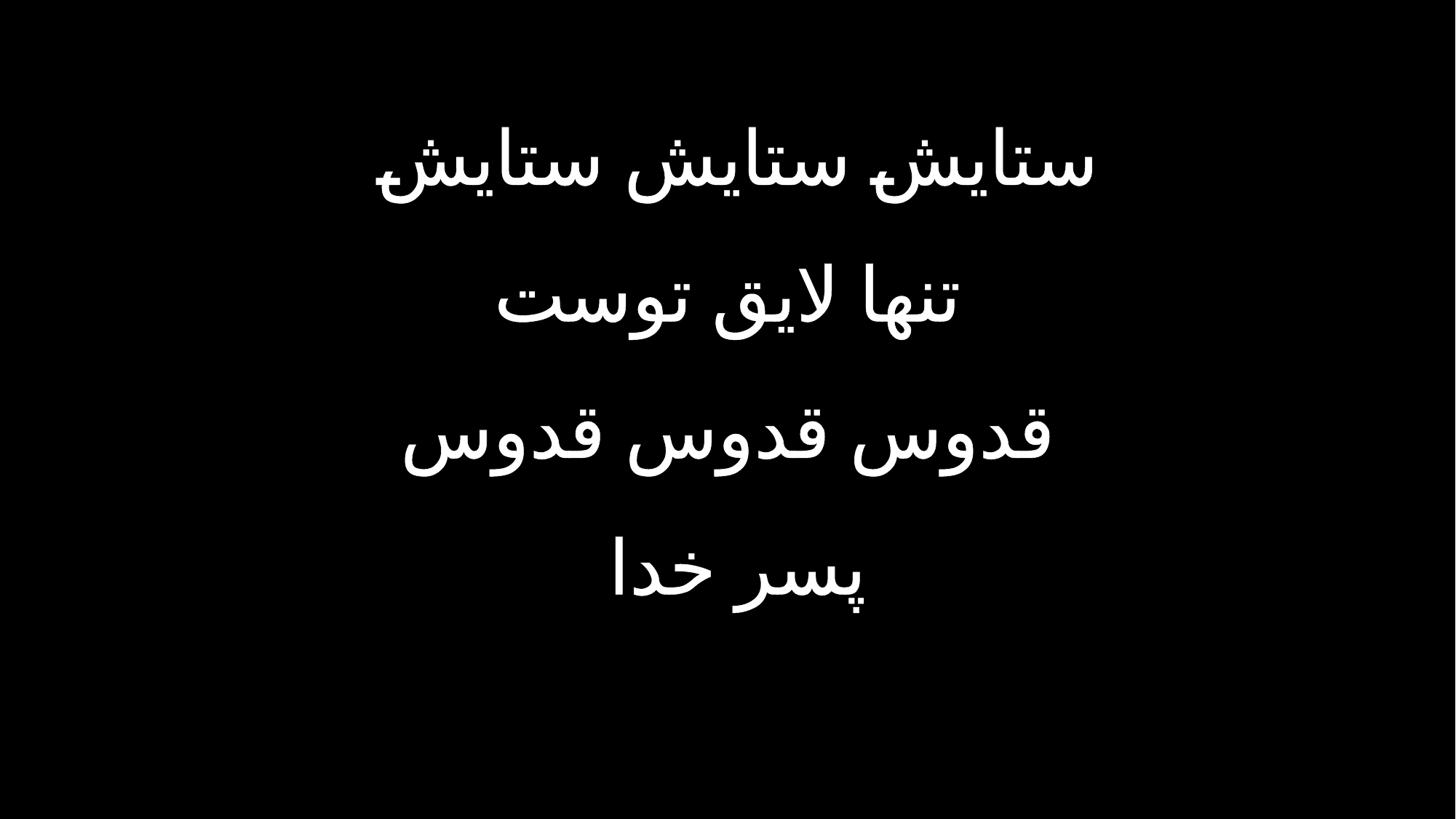

ستایش ستایش ستایش
تنها لایق توست
قدوس قدوس قدوس
پسر خدا